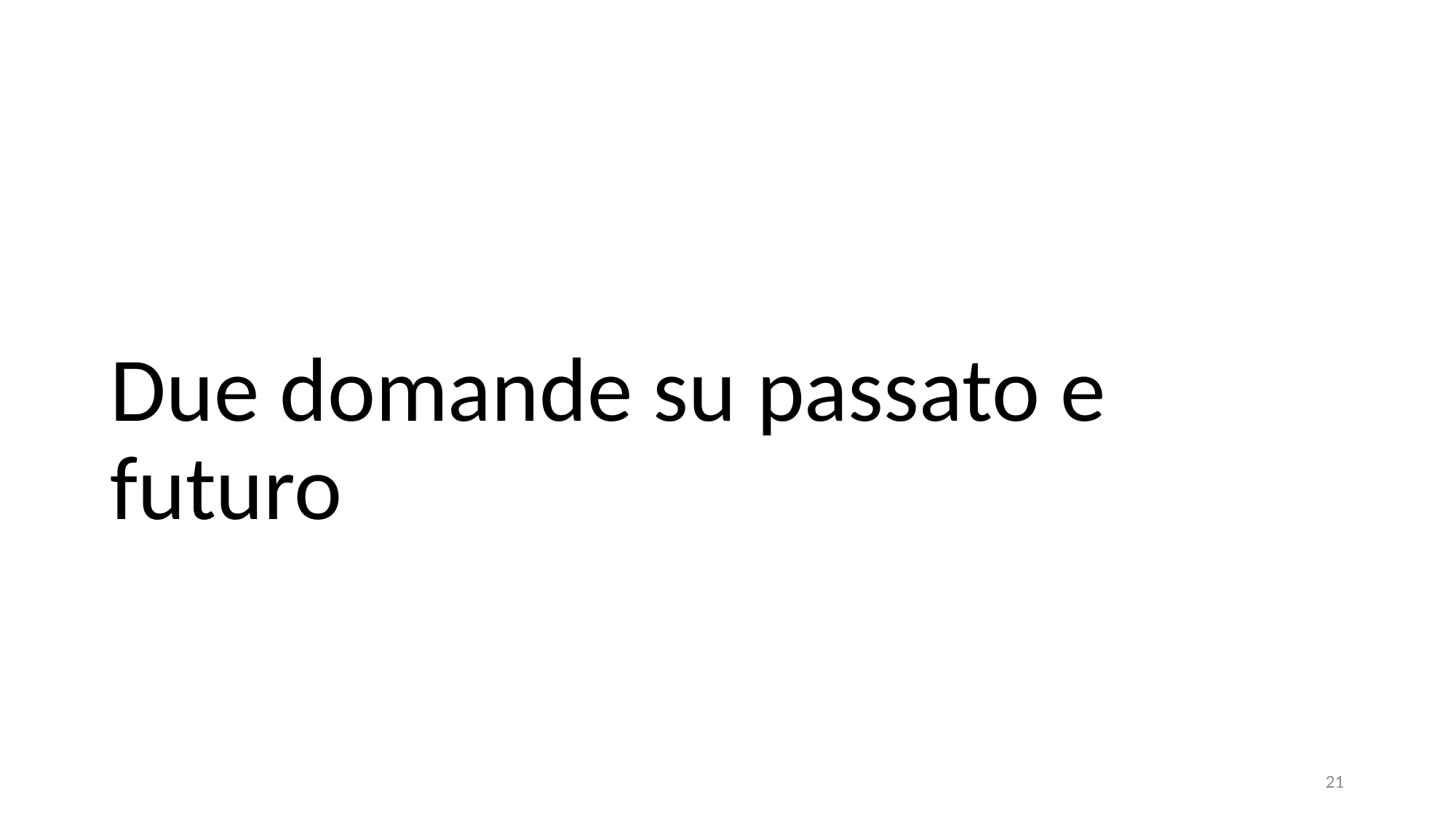

# Due domande su passato e futuro

21